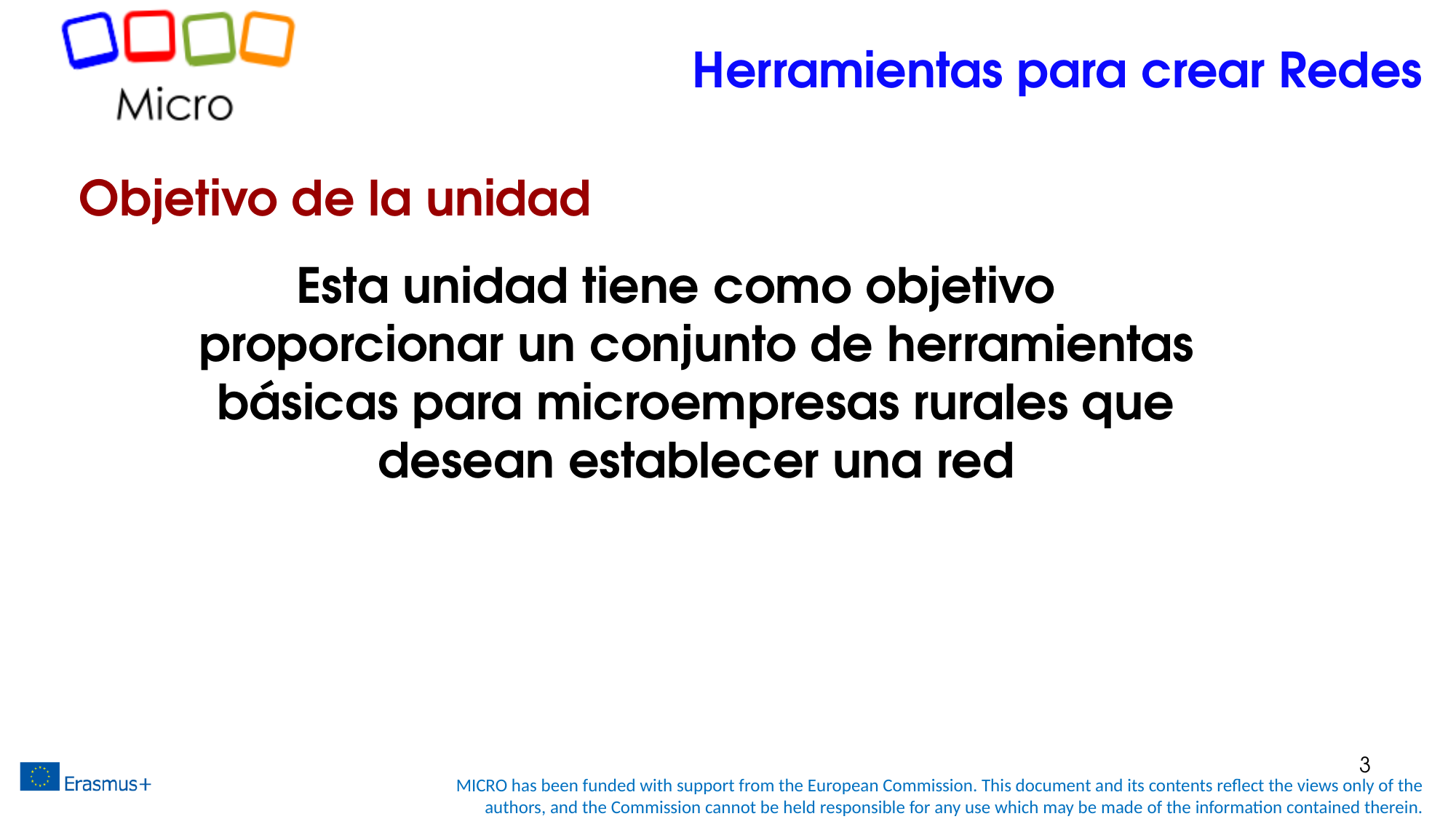

# Herramientas para crear Redes
Objetivo de la unidad
Esta unidad tiene como objetivo proporcionar un conjunto de herramientas básicas para microempresas rurales que desean establecer una red

3